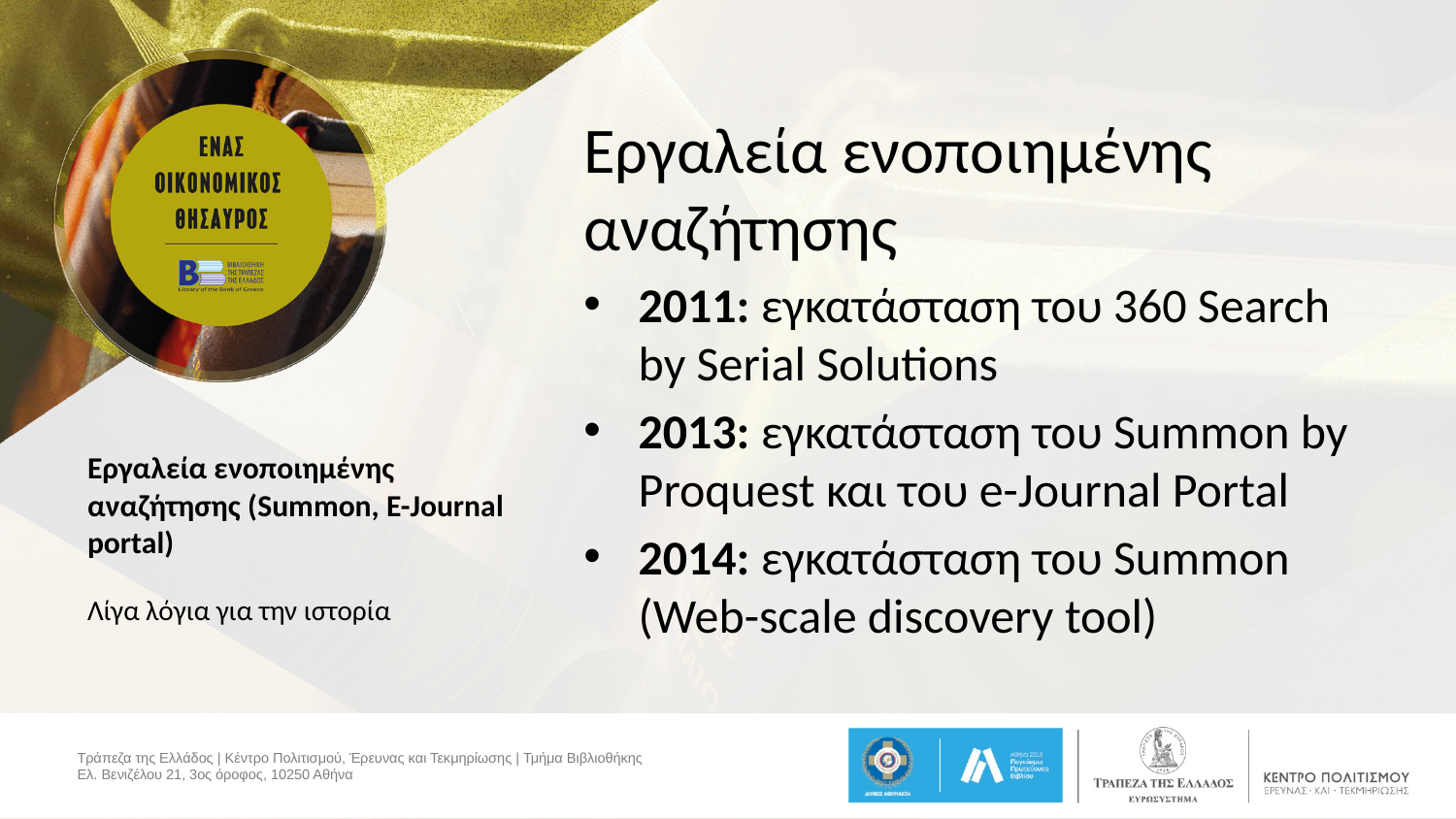

Εργαλεία ενοποιημένης αναζήτησης
2011: εγκατάσταση του 360 Search by Serial Solutions
2013: εγκατάσταση του Summon by Proquest και του e-Journal Portal
2014: εγκατάσταση του Summon (Web-scale discovery tool)

# Εργαλεία ενοποιημένης αναζήτησης (Summon, E-Journal portal)
Λίγα λόγια για την ιστορία